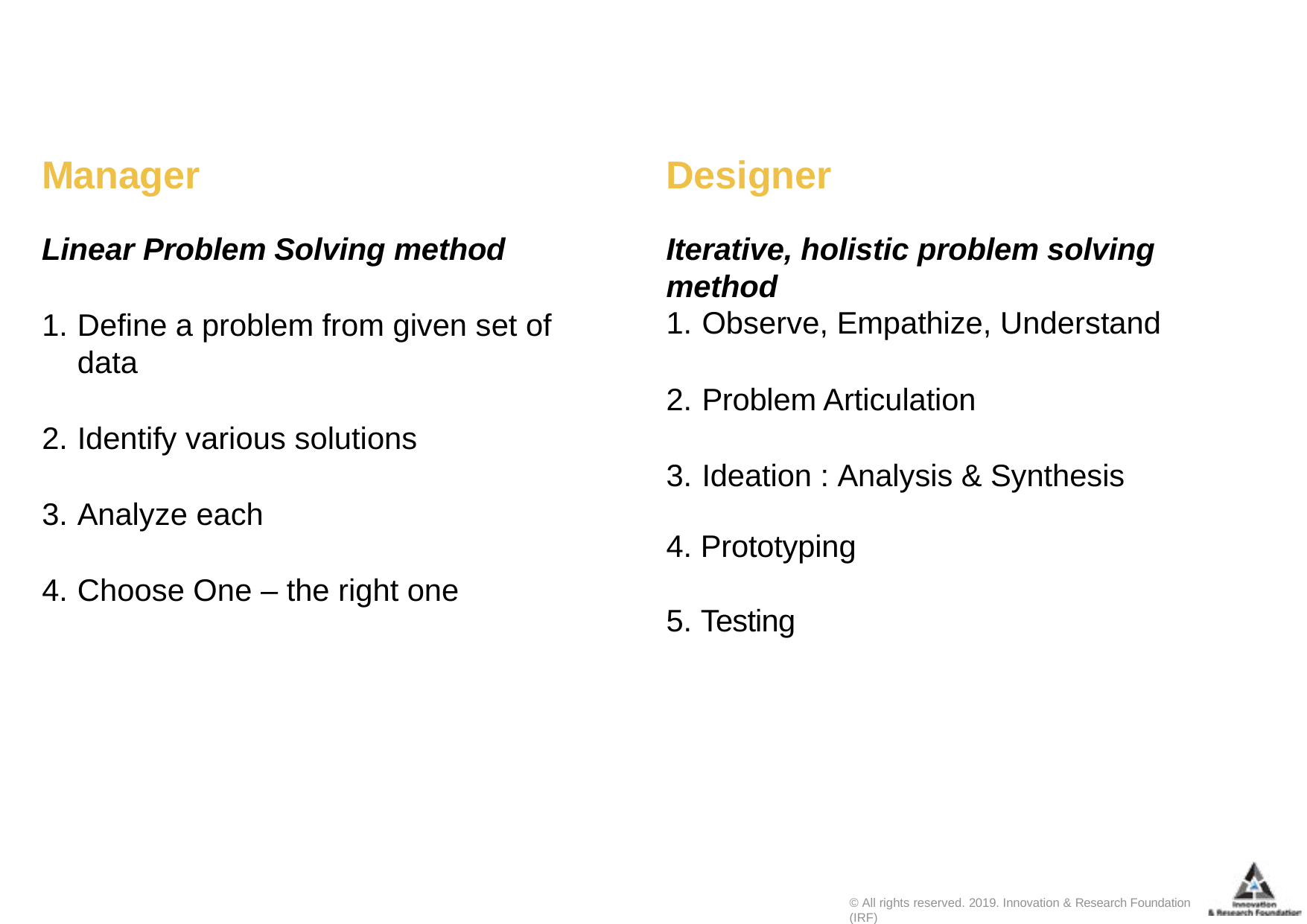

# Manager
Designer
Iterative, holistic problem solving method
Linear Problem Solving method

Define a problem from given set of data

Identify various solutions

Analyze each

Choose One – the right one
Observe, Empathize, Understand

Problem Articulation

Ideation : Analysis & Synthesis
4. Prototyping
5. Testing
© All rights reserved. 2019. Innovation & Research Foundation (IRF)